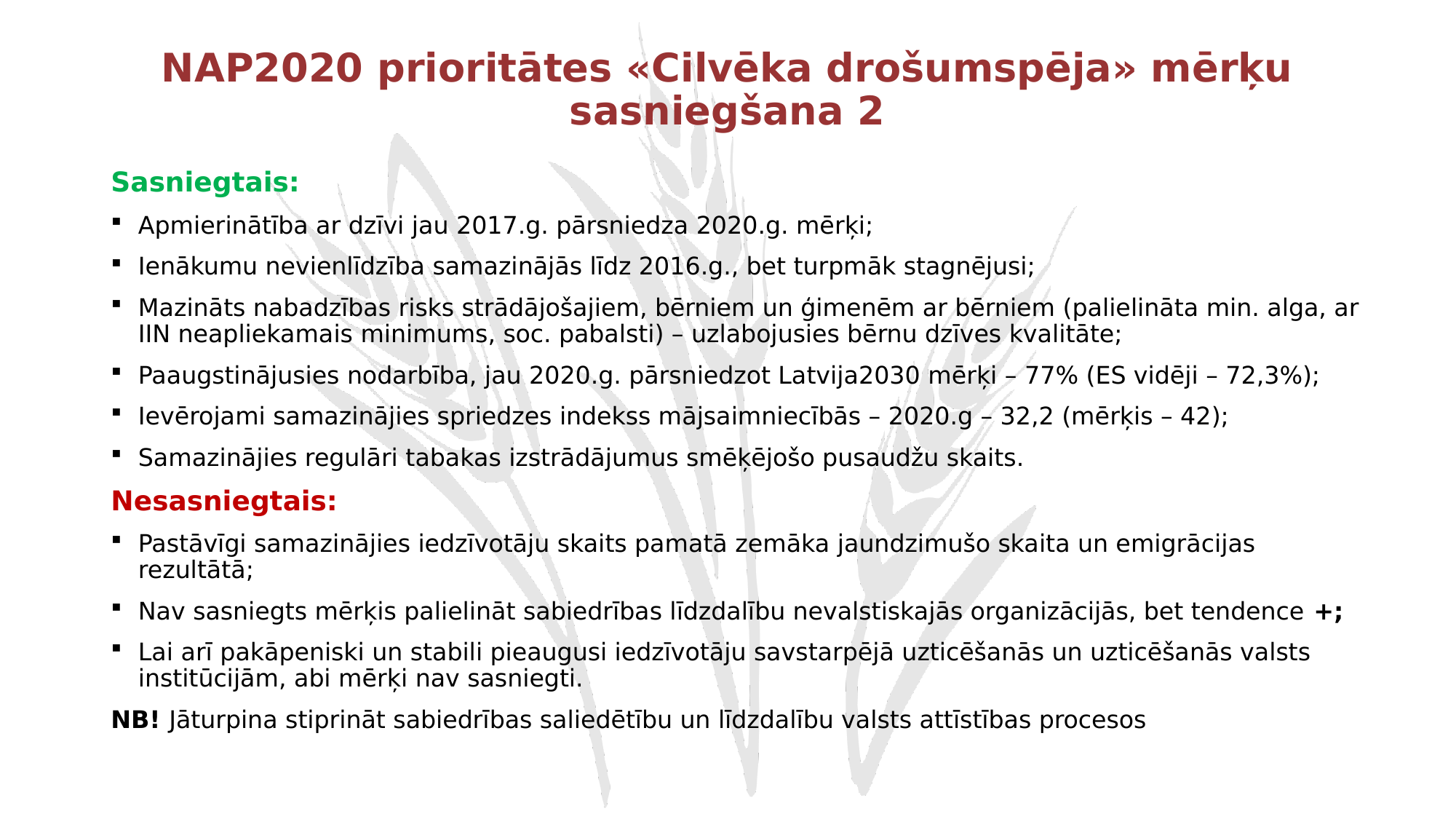

# NAP2020 prioritātes «Cilvēka drošumspēja» mērķu sasniegšana 2
Sasniegtais:
Apmierinātība ar dzīvi jau 2017.g. pārsniedza 2020.g. mērķi;
Ienākumu nevienlīdzība samazinājās līdz 2016.g., bet turpmāk stagnējusi;
Mazināts nabadzības risks strādājošajiem, bērniem un ģimenēm ar bērniem (palielināta min. alga, ar IIN neapliekamais minimums, soc. pabalsti) – uzlabojusies bērnu dzīves kvalitāte;
Paaugstinājusies nodarbība, jau 2020.g. pārsniedzot Latvija2030 mērķi – 77% (ES vidēji – 72,3%);
Ievērojami samazinājies spriedzes indekss mājsaimniecībās – 2020.g – 32,2 (mērķis – 42);
Samazinājies regulāri tabakas izstrādājumus smēķējošo pusaudžu skaits.
Nesasniegtais:
Pastāvīgi samazinājies iedzīvotāju skaits pamatā zemāka jaundzimušo skaita un emigrācijas rezultātā;
Nav sasniegts mērķis palielināt sabiedrības līdzdalību nevalstiskajās organizācijās, bet tendence +;
Lai arī pakāpeniski un stabili pieaugusi iedzīvotāju savstarpējā uzticēšanās un uzticēšanās valsts institūcijām, abi mērķi nav sasniegti.
NB! Jāturpina stiprināt sabiedrības saliedētību un līdzdalību valsts attīstības procesos